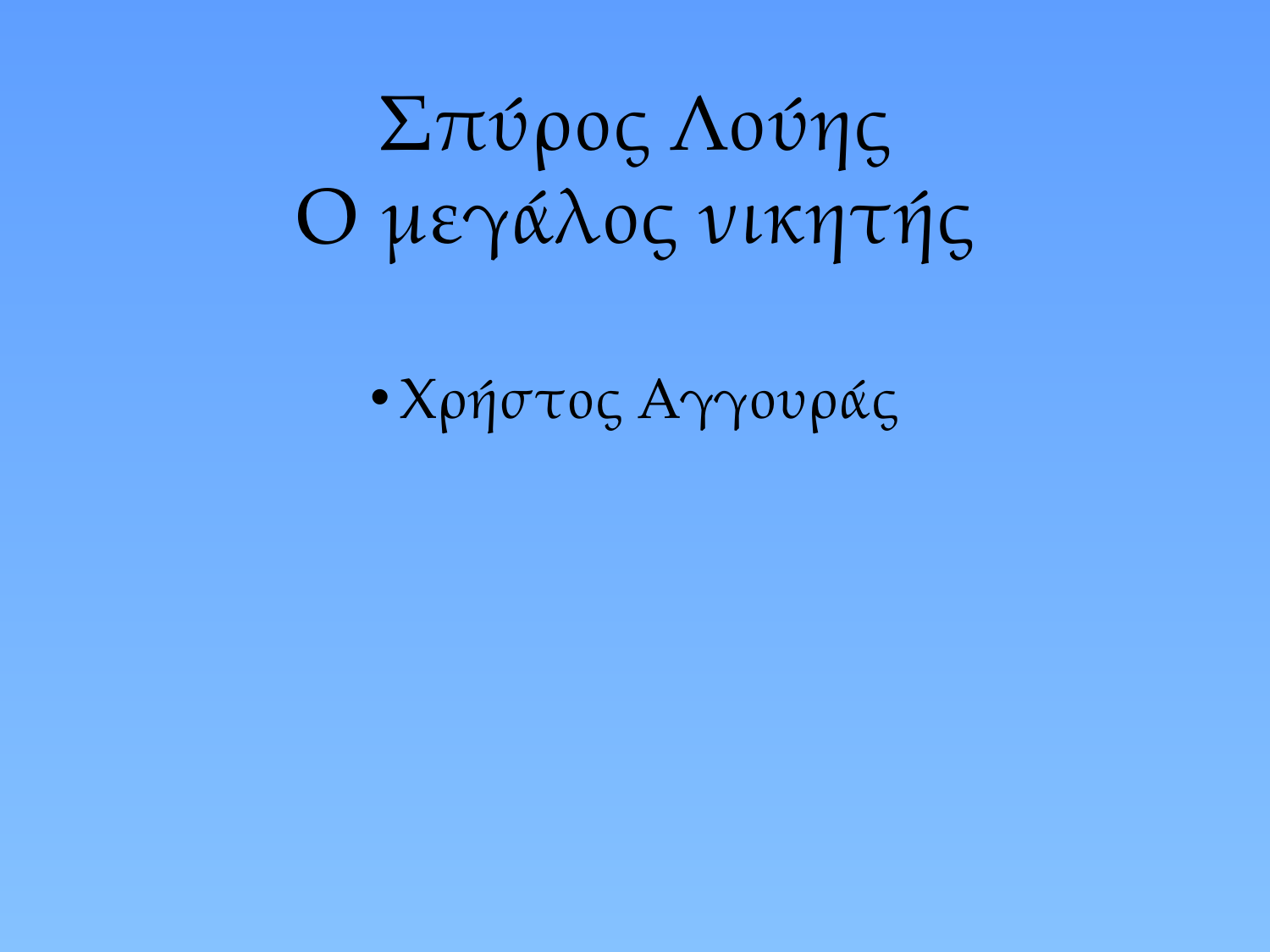

Σπύρος Λούης
Ο μεγάλος νικητής
Χρήστος Αγγουράς